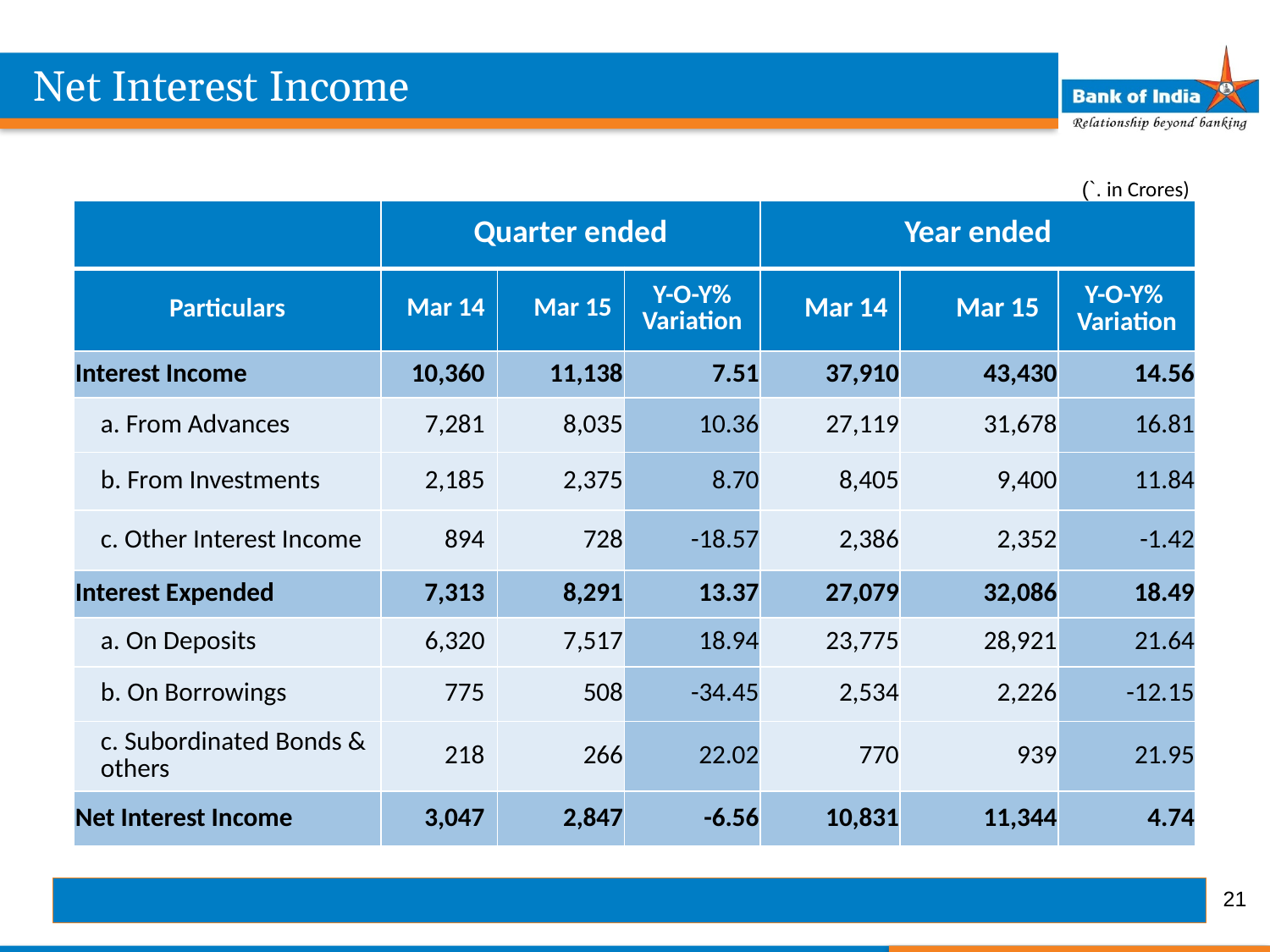

Net Interest Income
(`. in Crores)
|  | Quarter ended |  |  | Year ended |  |  |
| --- | --- | --- | --- | --- | --- | --- |
| Particulars | Mar 14 | Mar 15 | Y-O-Y% Variation | Mar 14 | Mar 15 | Y-O-Y% Variation |
| Interest Income | 10,360 | 11,138 | 7.51 | 37,910 | 43,430 | 14.56 |
| a. From Advances | 7,281 | 8,035 | 10.36 | 27,119 | 31,678 | 16.81 |
| b. From Investments | 2,185 | 2,375 | 8.70 | 8,405 | 9,400 | 11.84 |
| c. Other Interest Income | 894 | 728 | -18.57 | 2,386 | 2,352 | -1.42 |
| Interest Expended | 7,313 | 8,291 | 13.37 | 27,079 | 32,086 | 18.49 |
| a. On Deposits | 6,320 | 7,517 | 18.94 | 23,775 | 28,921 | 21.64 |
| b. On Borrowings | 775 | 508 | -34.45 | 2,534 | 2,226 | -12.15 |
| c. Subordinated Bonds & others | 218 | 266 | 22.02 | 770 | 939 | 21.95 |
| Net Interest Income | 3,047 | 2,847 | -6.56 | 10,831 | 11,344 | 4.74 |
21